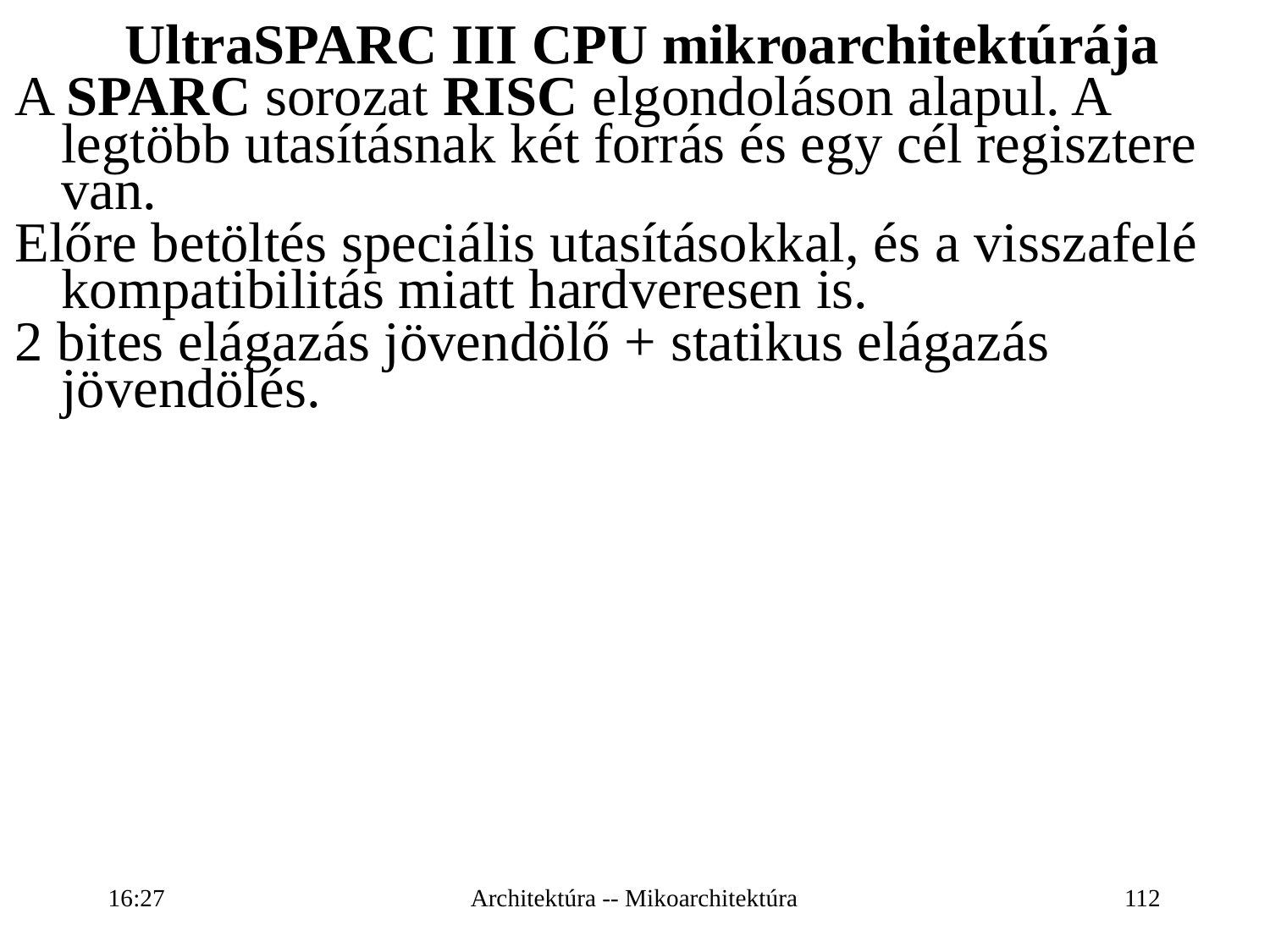

UltraSPARC III CPU mikroarchitektúrája
A SPARC sorozat RISC elgondoláson alapul. A legtöbb utasításnak két forrás és egy cél regisztere van.
Előre betöltés speciális utasításokkal, és a visszafelé kompatibilitás miatt hardveresen is.
2 bites elágazás jövendölő + statikus elágazás jövendölés.
16:27
Architektúra -- Mikoarchitektúra
112